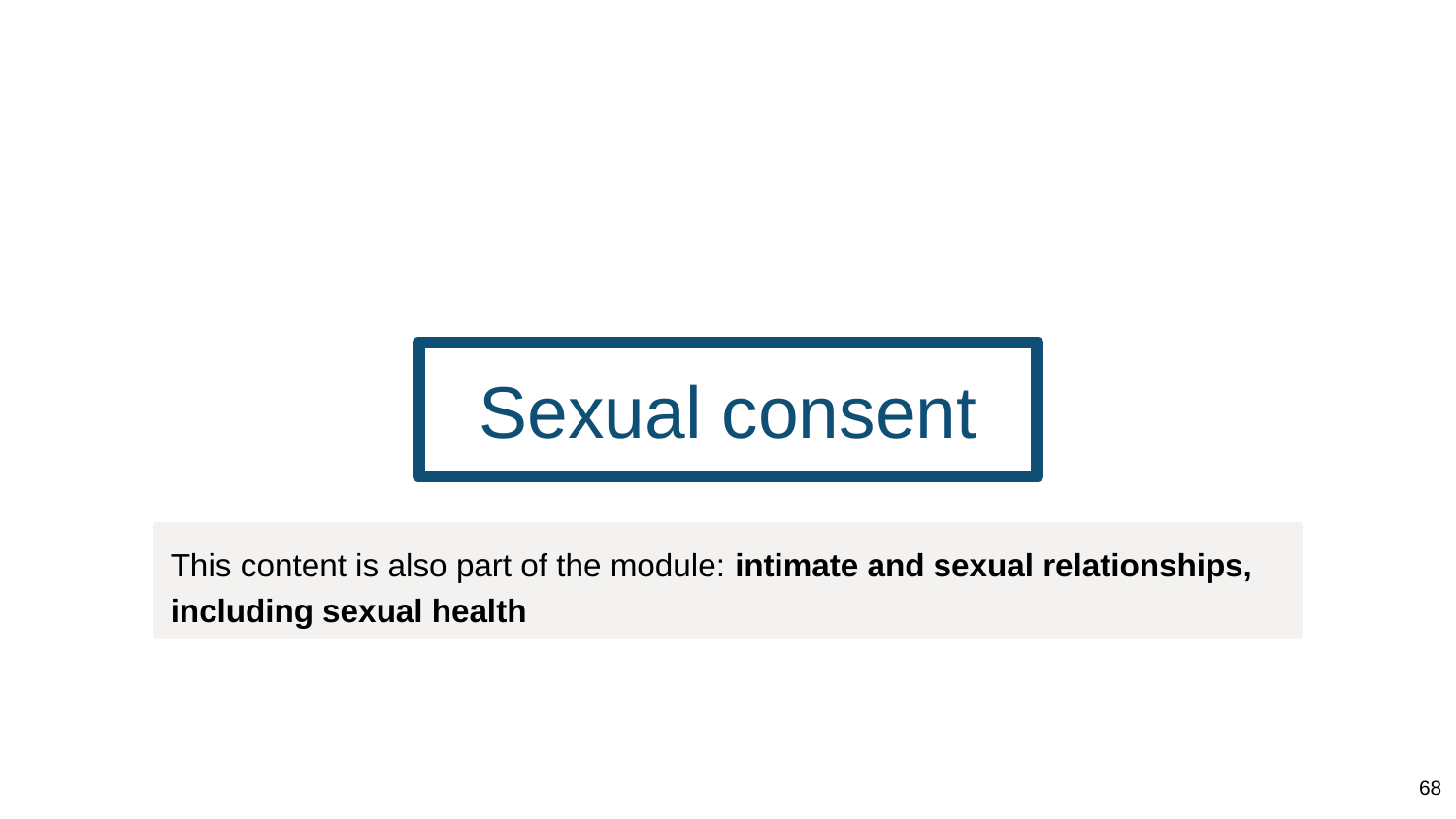

# Sexual consent
This content is also part of the module: intimate and sexual relationships, including sexual health

68